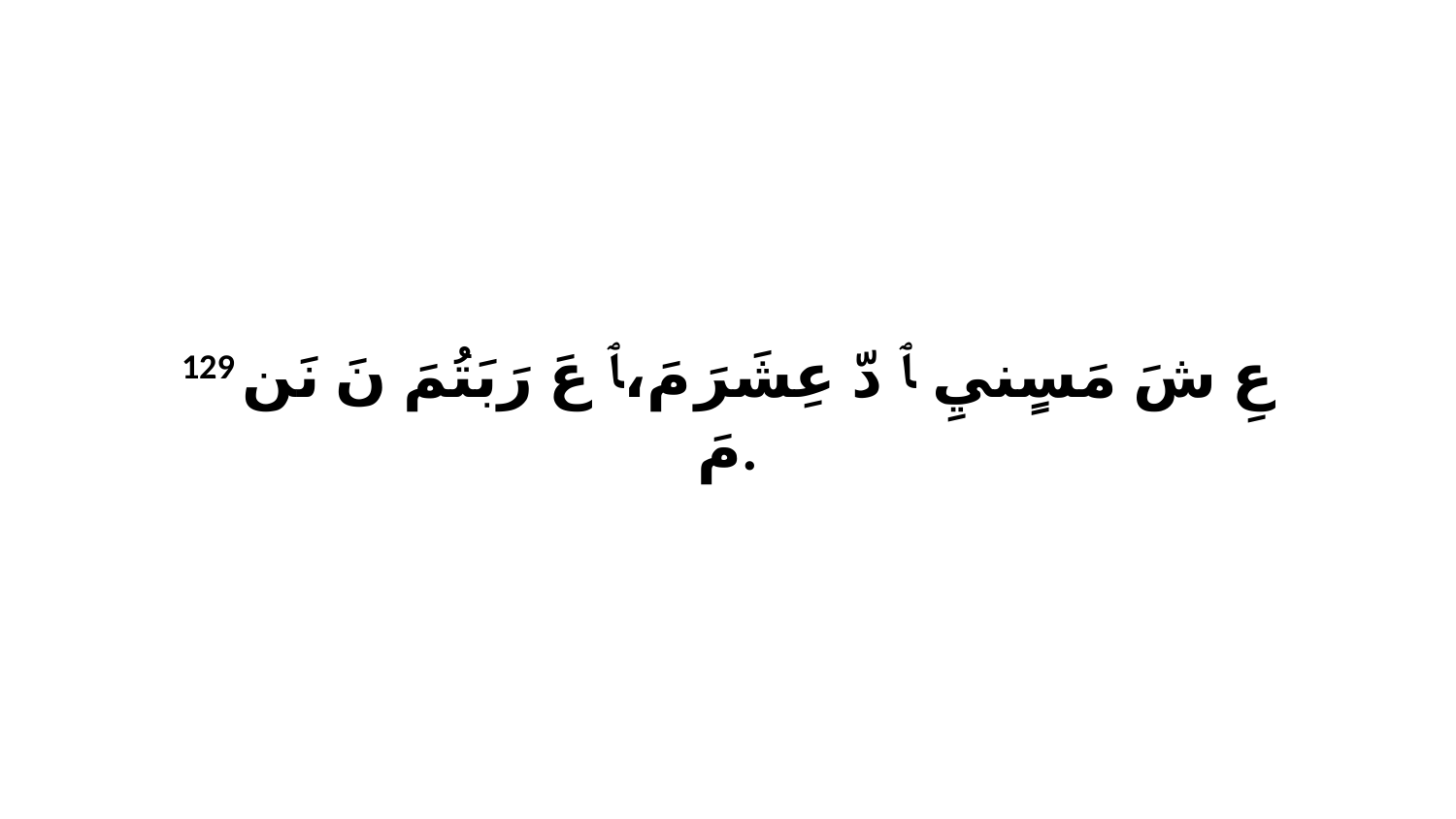

129 عِ شَ مَسٍنيِ ﭑ دّ عِشَرَ مَ،ﭑ عَ رَبَتُمَ نَ نَن مَ.